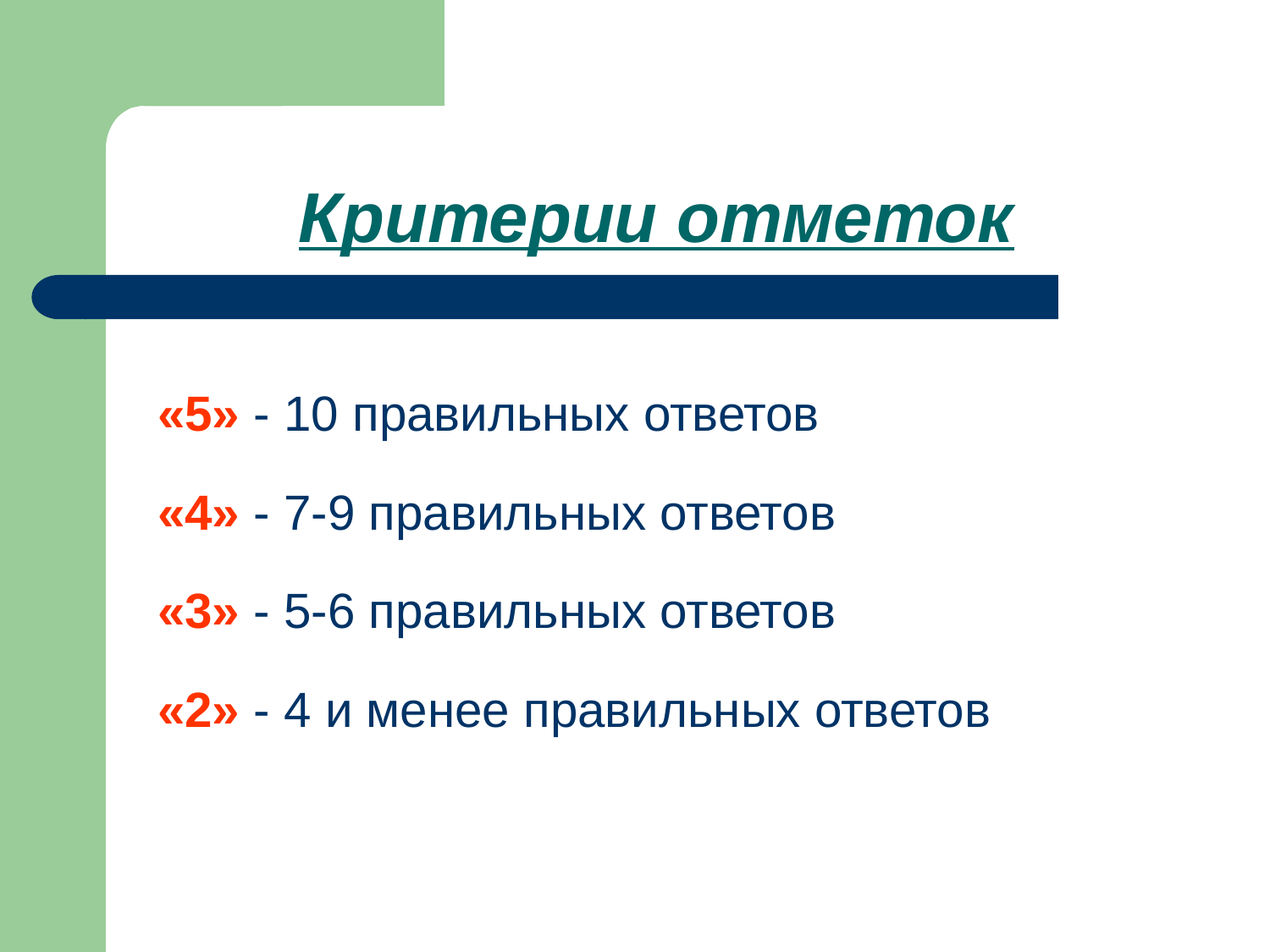

# Критерии отметок
«5» - 10 правильных ответов
«4» - 7-9 правильных ответов
«3» - 5-6 правильных ответов
«2» - 4 и менее правильных ответов